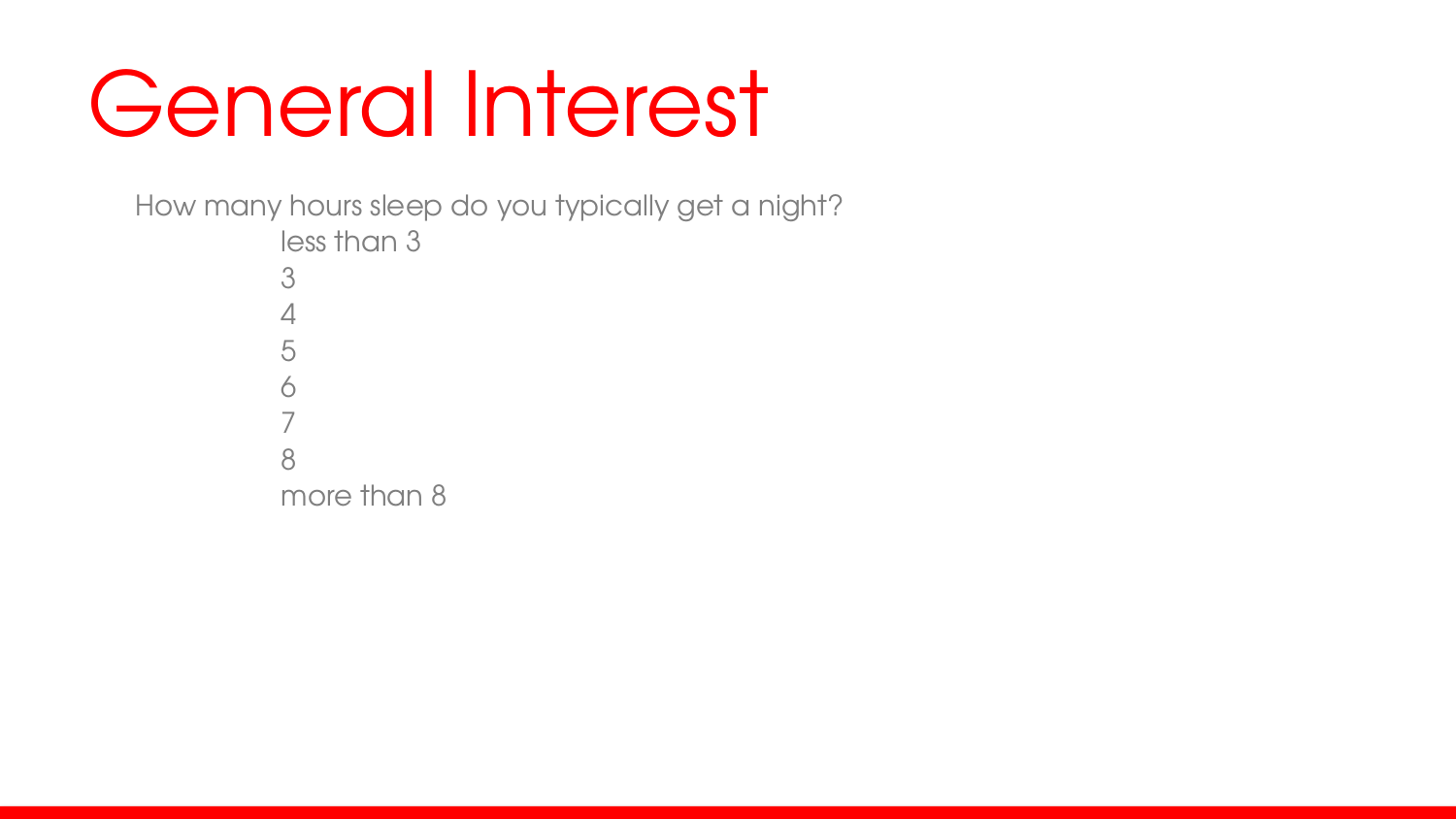

# General Interest
How many hours sleep do you typically get a night?
	less than 3
	3
	4
	5
	6
	7
	8
	more than 8